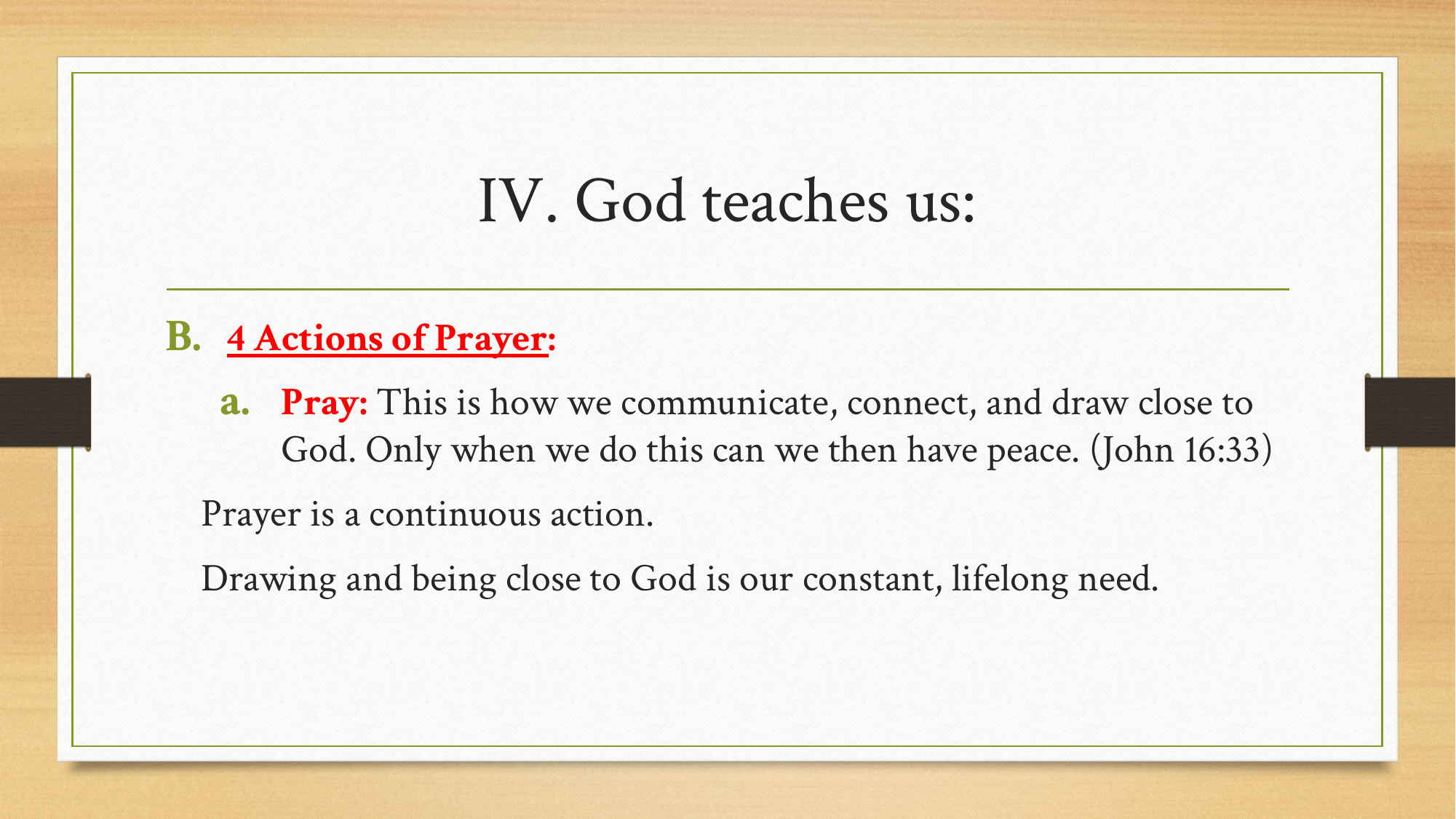

# IV. God teaches us:
4 Actions of Prayer:
Pray: This is how we communicate, connect, and draw close to God. Only when we do this can we then have peace. (John 16:33)
    Prayer is a continuous action.
    Drawing and being close to God is our constant, lifelong need.